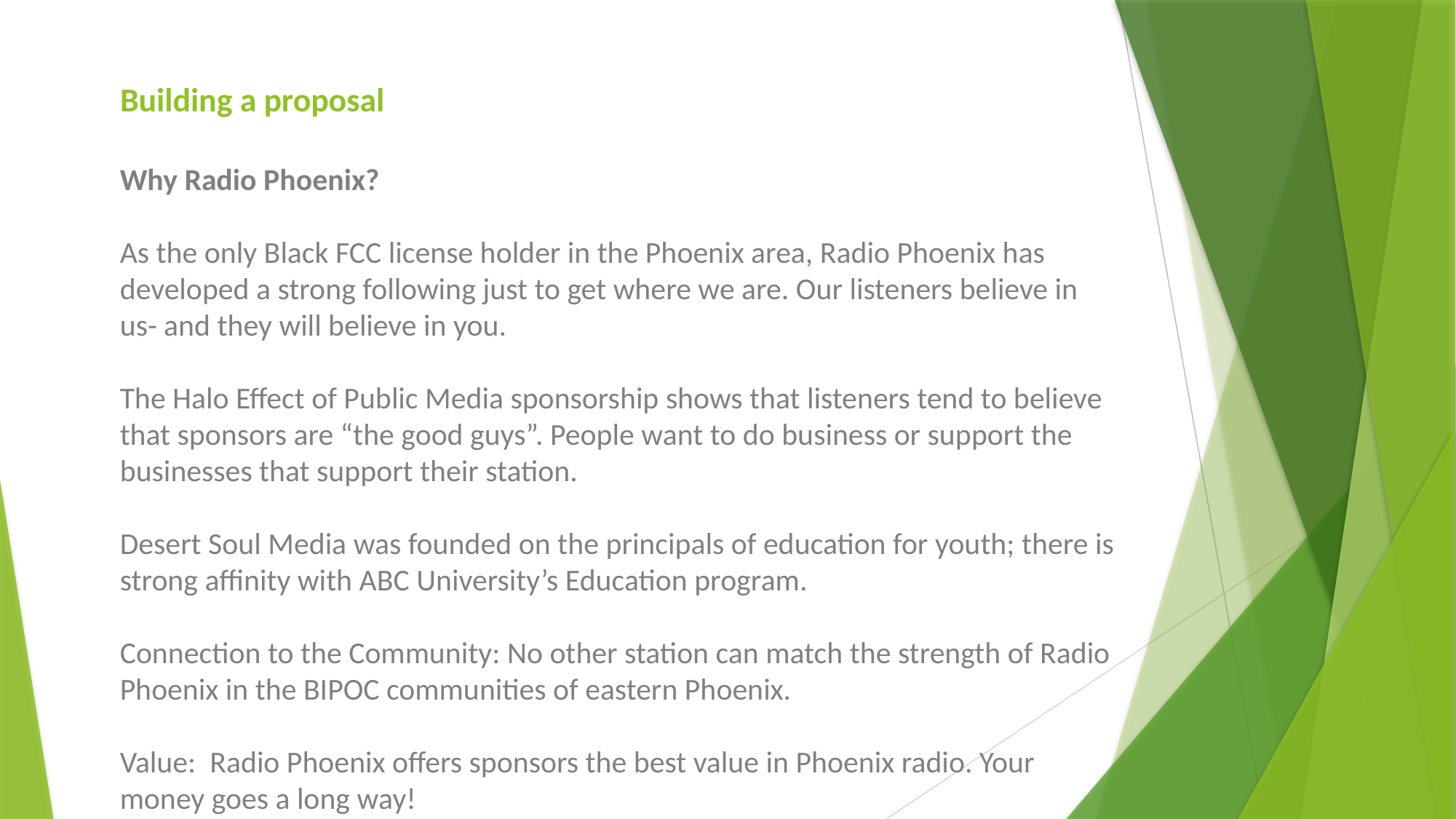

# Building a proposal
Why Radio Phoenix?

As the only Black FCC license holder in the Phoenix area, Radio Phoenix has developed a strong following just to get where we are. Our listeners believe in us- and they will believe in you.

The Halo Effect of Public Media sponsorship shows that listeners tend to believe that sponsors are “the good guys”. People want to do business or support the businesses that support their station.

Desert Soul Media was founded on the principals of education for youth; there is strong affinity with ABC University’s Education program.

Connection to the Community: No other station can match the strength of Radio Phoenix in the BIPOC communities of eastern Phoenix.

Value:  Radio Phoenix offers sponsors the best value in Phoenix radio. Your money goes a long way!